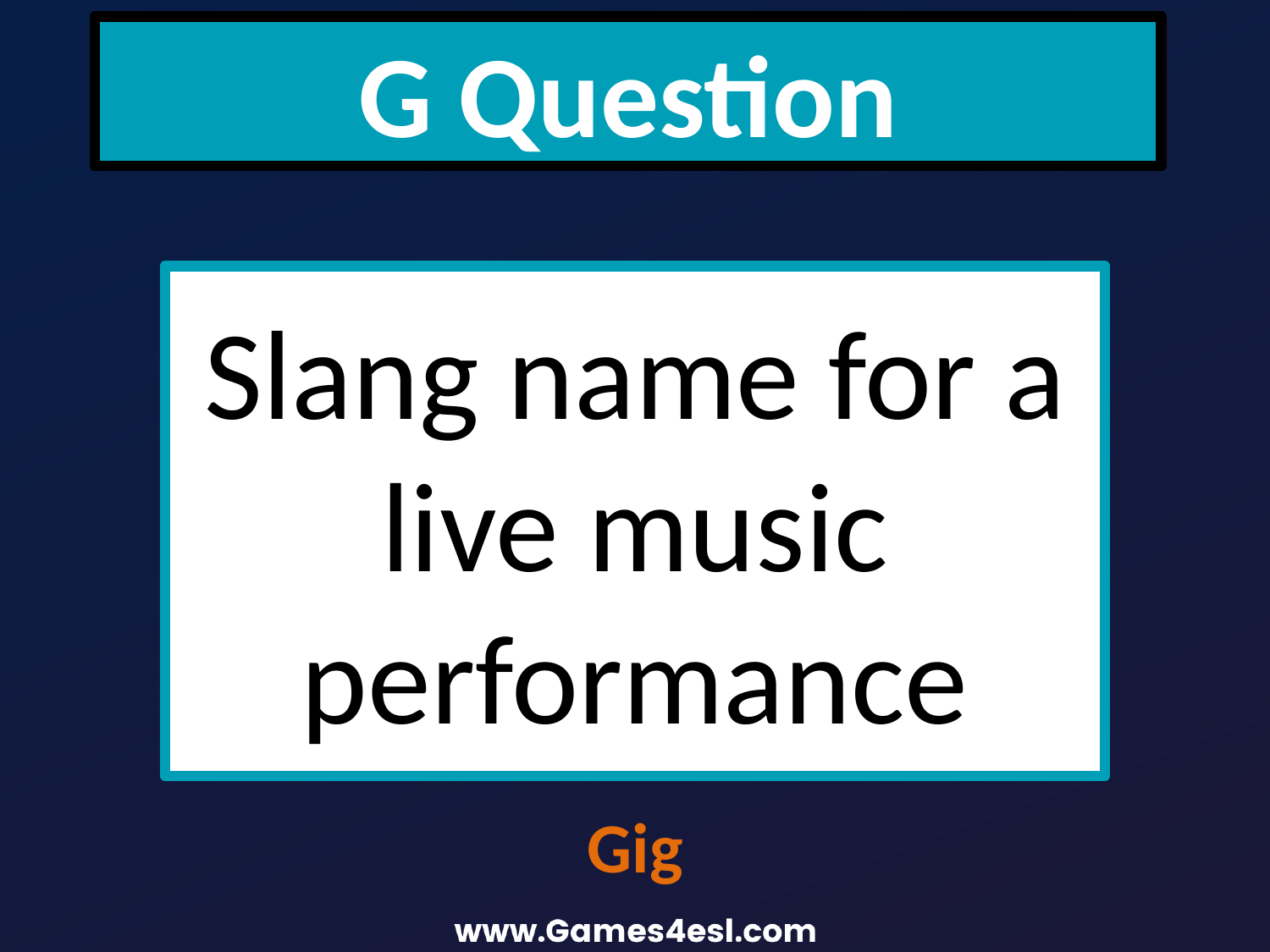

G Question
Slang name for a live music performance
Gig